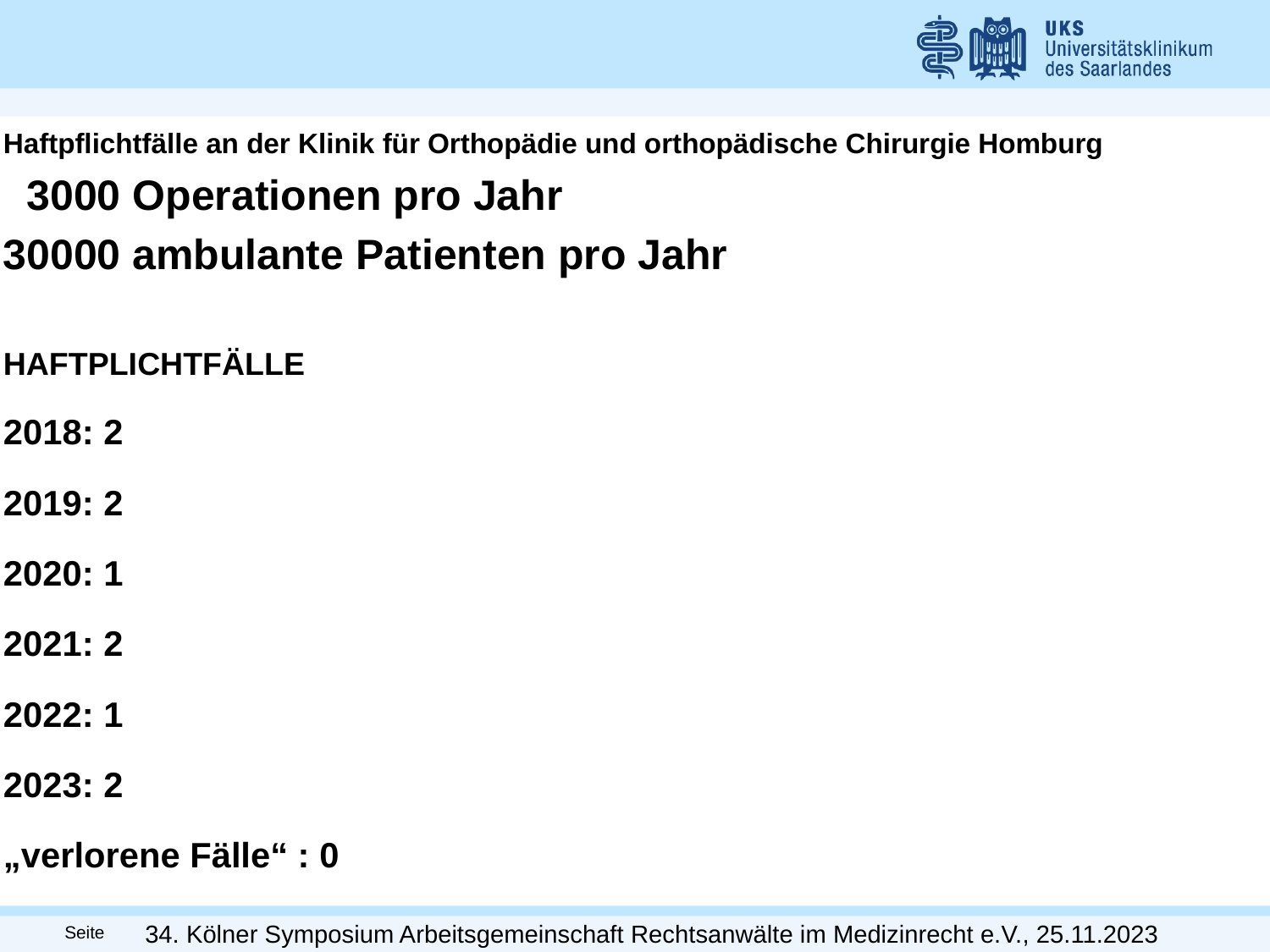

Haftpflichtfälle an der Klinik für Orthopädie und orthopädische Chirurgie Homburg
   3000 Operationen pro Jahr
30000 ambulante Patienten pro Jahr

HAFTPLICHTFÄLLE
2018: 2
2019: 2
2020: 1
2021: 2
2022: 1
2023: 2
„verlorene Fälle“ : 0

.

34. Kölner Symposium Arbeitsgemeinschaft Rechtsanwälte im Medizinrecht e.V., 25.11.2023